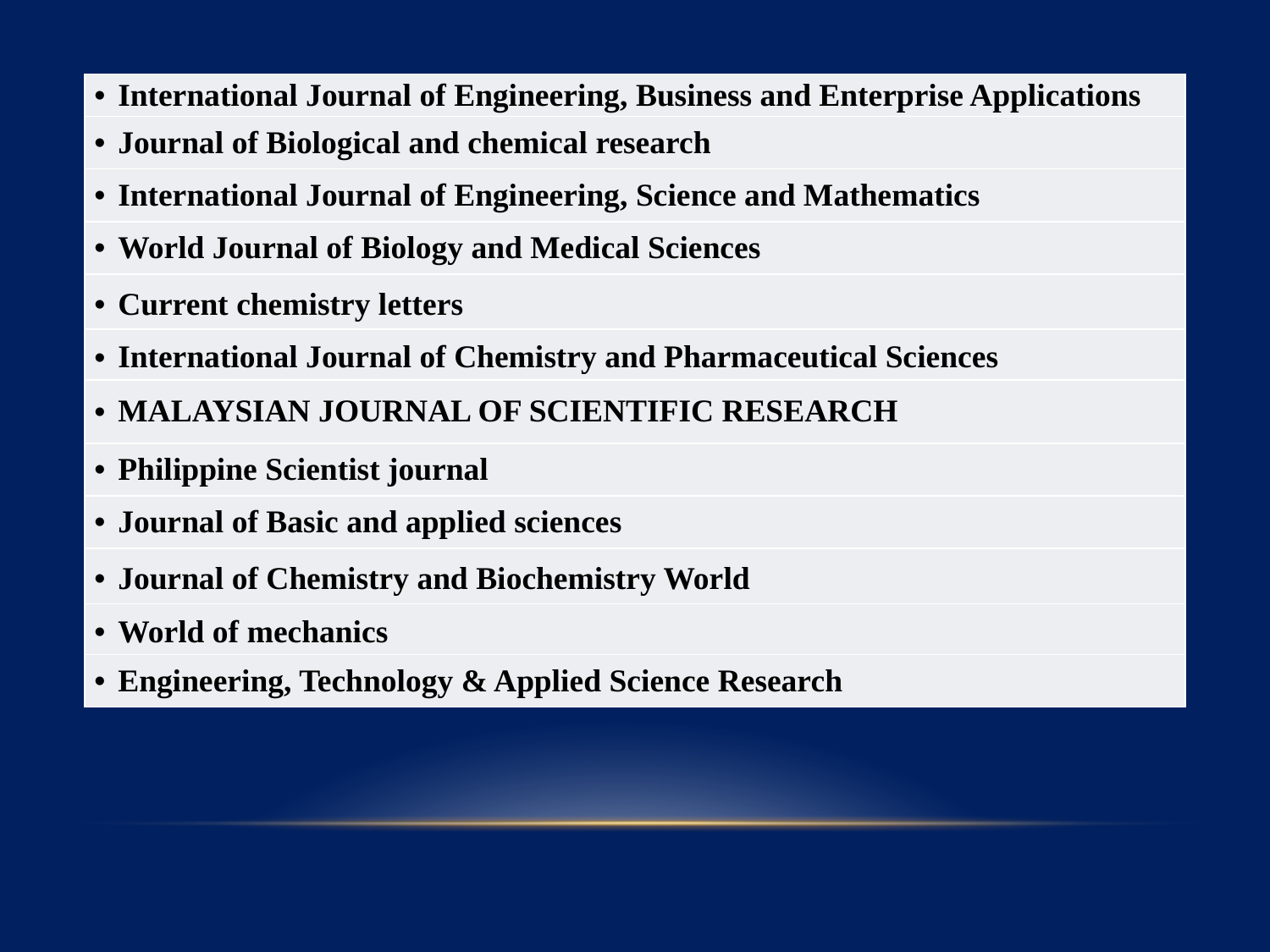

| International Journal of Engineering, Business and Enterprise Applications |
| --- |
| Journal of Biological and chemical research |
| International Journal of Engineering, Science and Mathematics |
| World Journal of Biology and Medical Sciences |
| Current chemistry letters |
| International Journal of Chemistry and Pharmaceutical Sciences |
| MALAYSIAN JOURNAL OF SCIENTIFIC RESEARCH |
| Philippine Scientist journal |
| Journal of Basic and applied sciences |
| Journal of Chemistry and Biochemistry World |
| World of mechanics |
| Engineering, Technology & Applied Science Research |